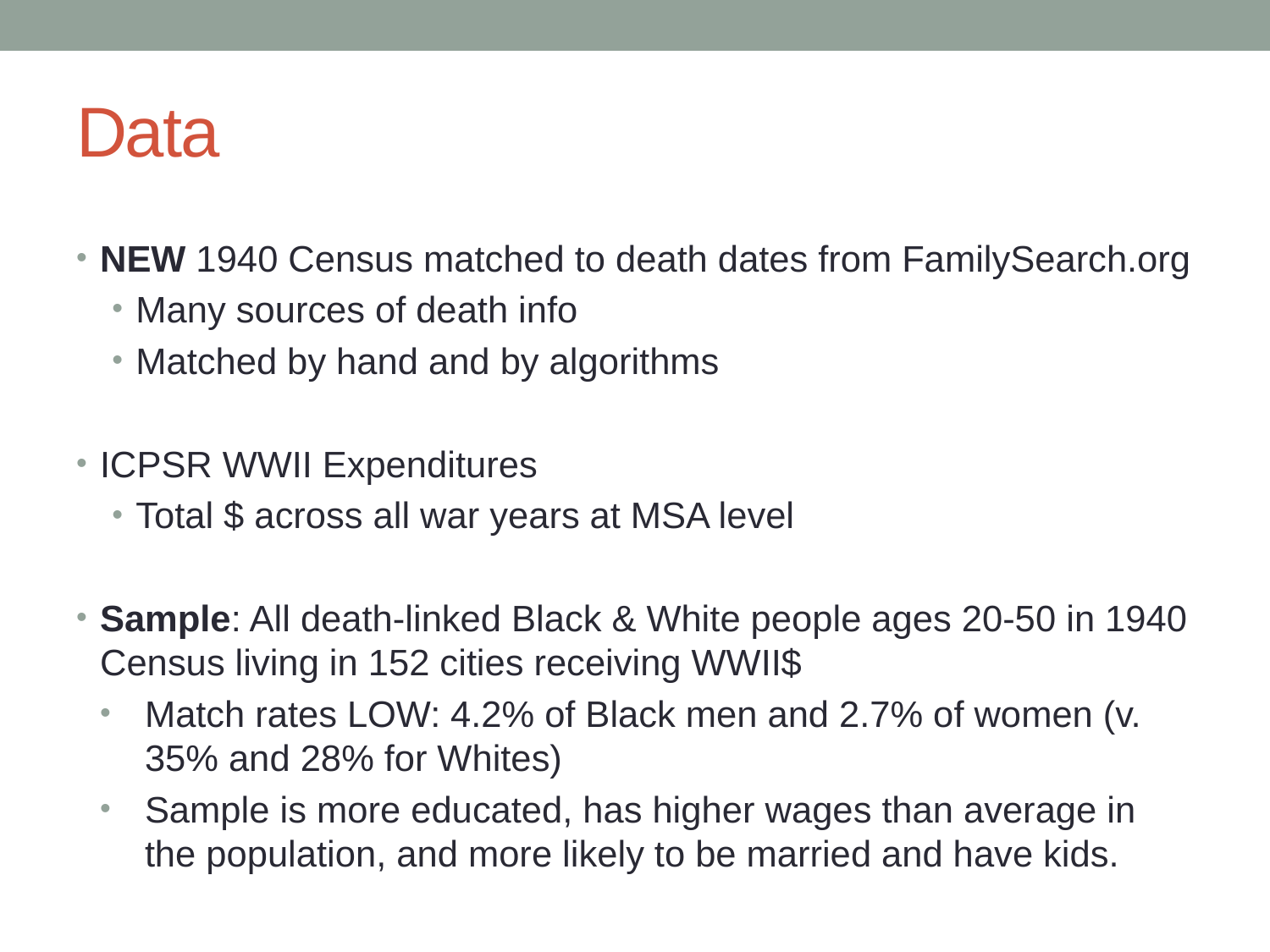

# Data
NEW 1940 Census matched to death dates from FamilySearch.org
Many sources of death info
Matched by hand and by algorithms
a
ICPSR WWII Expenditures
Total $ across all war years at MSA level
a
Sample: All death-linked Black & White people ages 20-50 in 1940 Census living in 152 cities receiving WWII$
Match rates LOW: 4.2% of Black men and 2.7% of women (v. 35% and 28% for Whites)
Sample is more educated, has higher wages than average in the population, and more likely to be married and have kids.